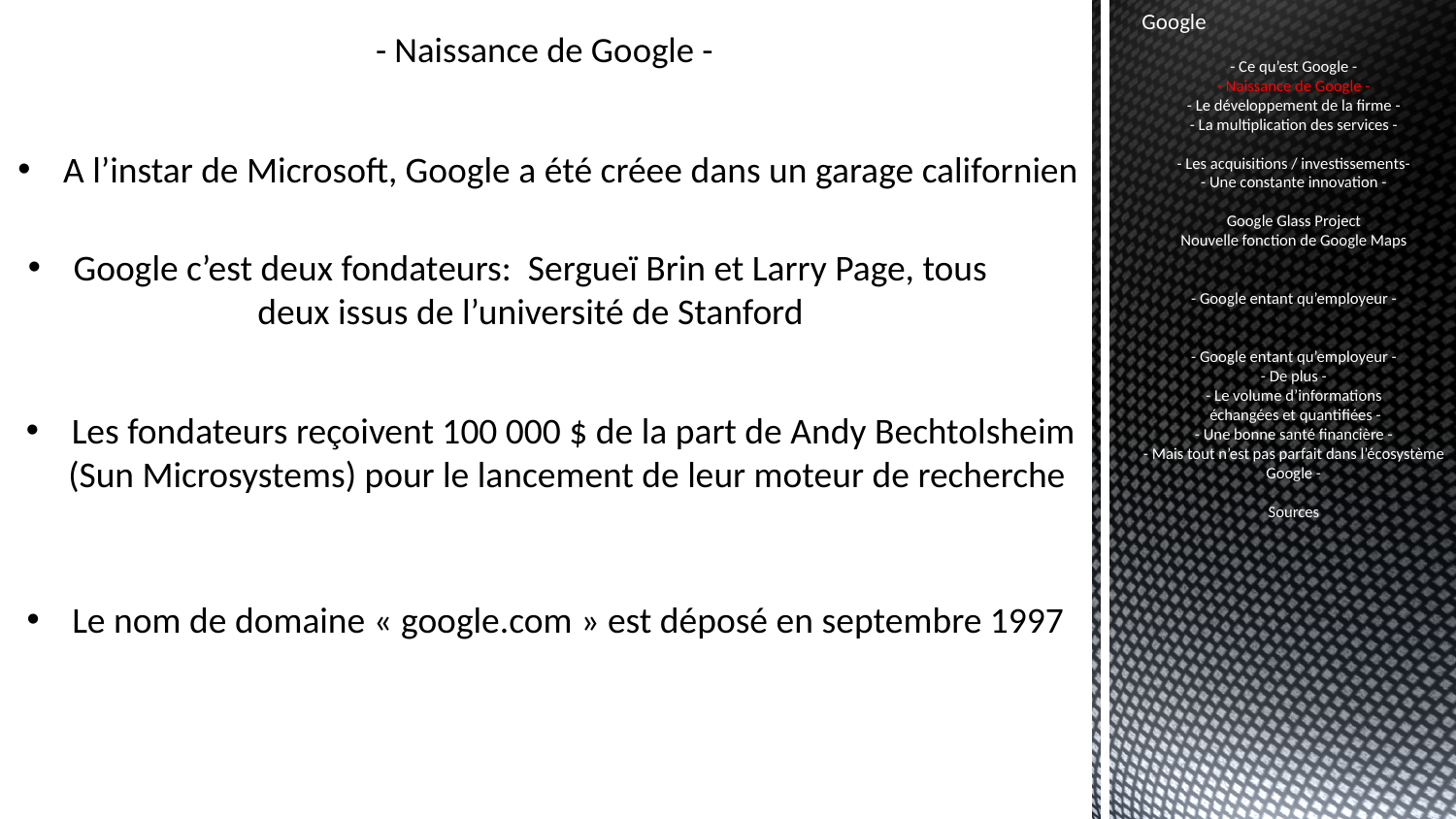

Google

- Ce qu’est Google -
- Naissance de Google -
- Le développement de la firme -
- La multiplication des services -

- Les acquisitions / investissements-
- Une constante innovation -

Google Glass Project
Nouvelle fonction de Google Maps
- Google entant qu’employeur -
- Google entant qu’employeur -
- De plus -
- Le volume d’informations
 échangées et quantifiées -
- Une bonne santé financière -
- Mais tout n’est pas parfait dans l’écosystème Google -

Sources

# - Naissance de Google -
A l’instar de Microsoft, Google a été créee dans un garage californien
Google c’est deux fondateurs:  Sergueï Brin et Larry Page, tous deux issus de l’université de Stanford
Les fondateurs reçoivent 100 000 $ de la part de Andy Bechtolsheim
    (Sun Microsystems) pour le lancement de leur moteur de recherche
Le nom de domaine « google.com » est déposé en septembre 1997